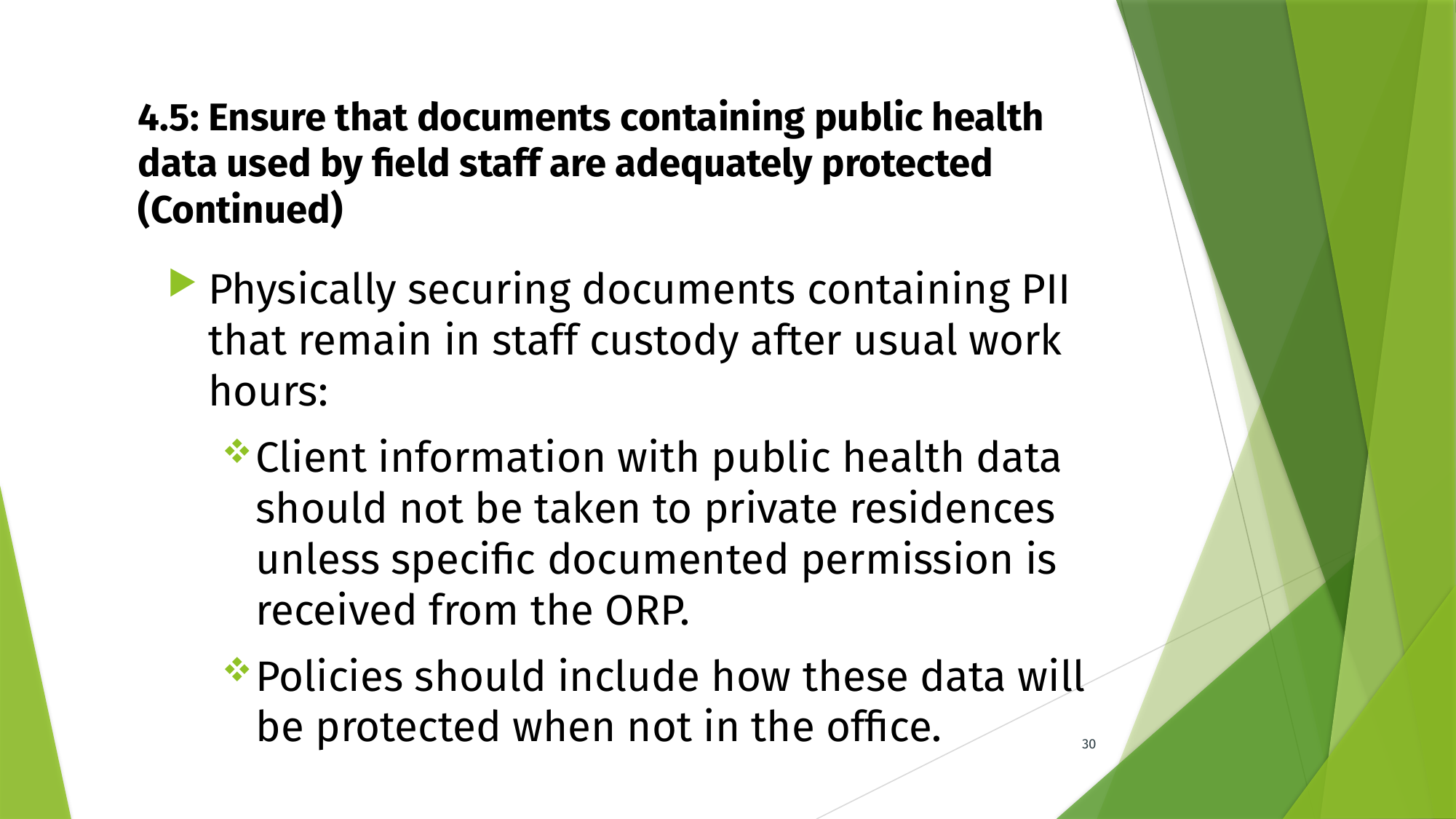

# 4.5: Ensure that documents containing public health data used by field staff are adequately protected (Continued)
Physically securing documents containing PII that remain in staff custody after usual work hours:
Client information with public health data should not be taken to private residences unless specific documented permission is received from the ORP.
Policies should include how these data will be protected when not in the office.
30